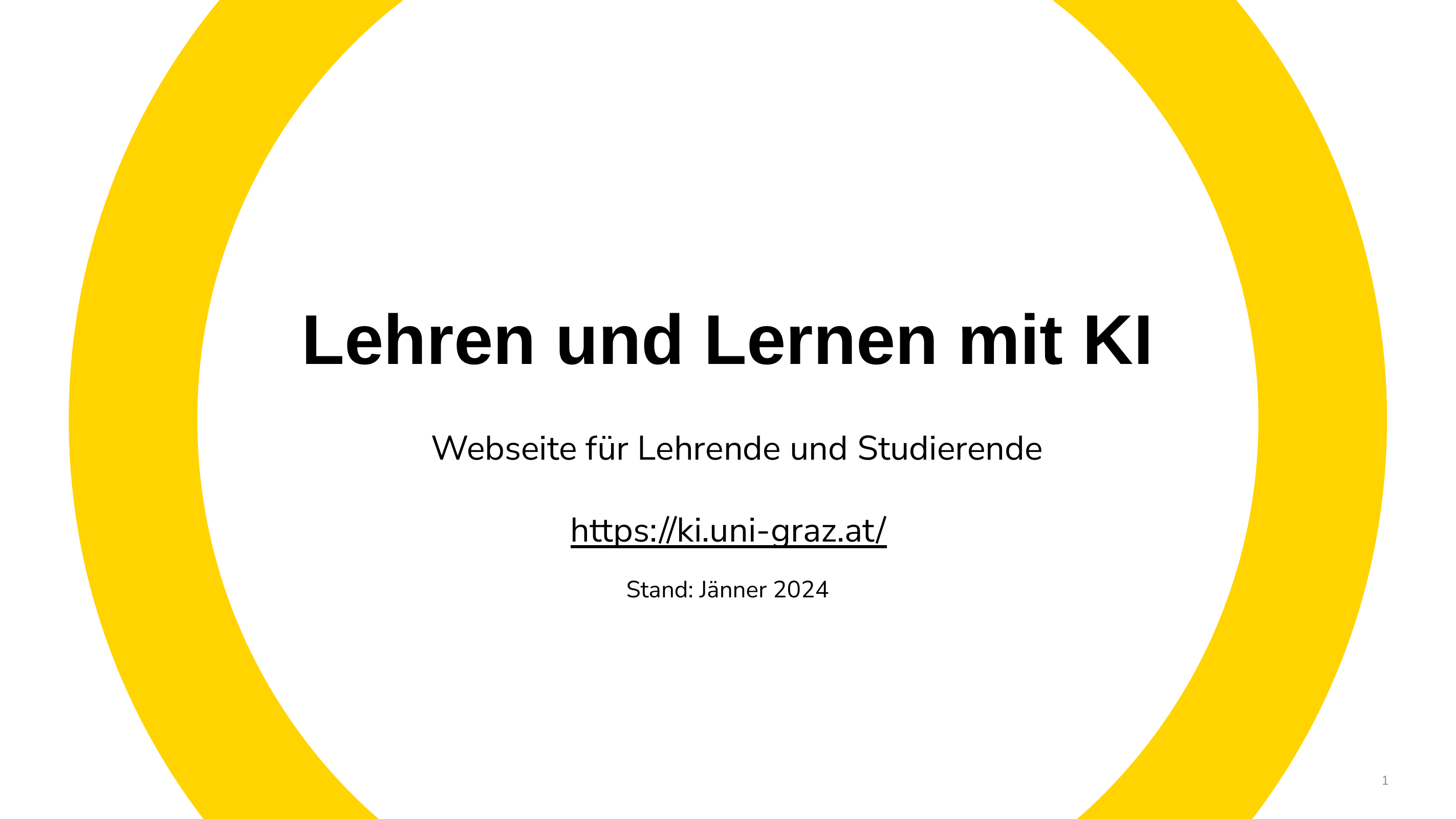

Lehren und Lernen mit KI
Webseite für Lehrende und Studierende

https://ki.uni-graz.at/
Stand: Jänner 2024
1